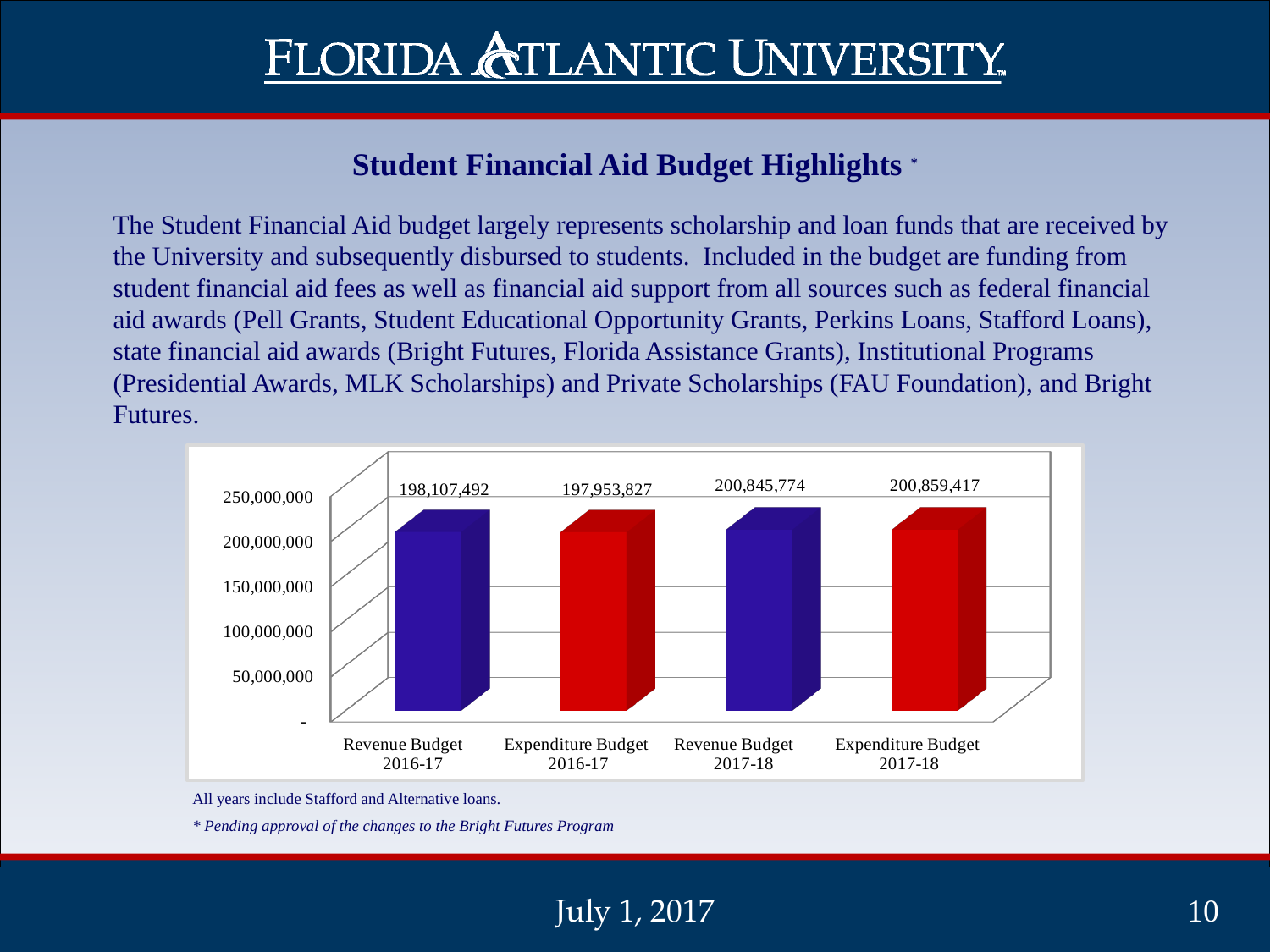

# Student Financial Aid Budget Highlights *
The Student Financial Aid budget largely represents scholarship and loan funds that are received by the University and subsequently disbursed to students.  Included in the budget are funding from student financial aid fees as well as financial aid support from all sources such as federal financial aid awards (Pell Grants, Student Educational Opportunity Grants, Perkins Loans, Stafford Loans), state financial aid awards (Bright Futures, Florida Assistance Grants), Institutional Programs (Presidential Awards, MLK Scholarships) and Private Scholarships (FAU Foundation), and Bright Futures.

[unsupported chart]

All years include Stafford and Alternative loans.
* Pending approval of the changes to the Bright Futures Program

July 1, 2017

10